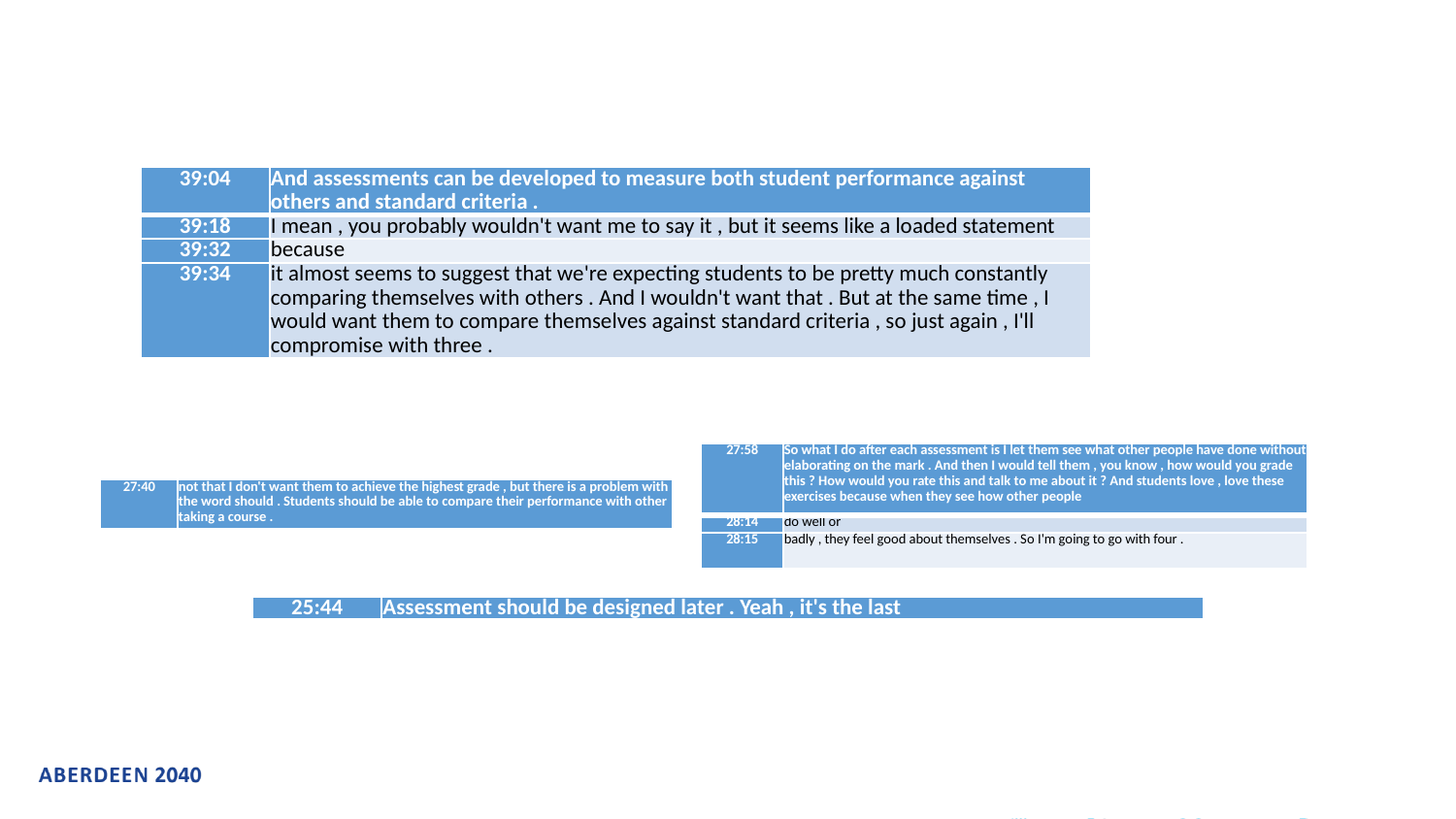

#

| 39:04 | And assessments can be developed to measure both student performance against others and standard criteria . |
| --- | --- |
| 39:18 | I mean , you probably wouldn't want me to say it , but it seems like a loaded statement |
| 39:32 | because |
| 39:34 | it almost seems to suggest that we're expecting students to be pretty much constantly comparing themselves with others . And I wouldn't want that . But at the same time , I would want them to compare themselves against standard criteria , so just again , I'll compromise with three . |
| 27:58 | So what I do after each assessment is I let them see what other people have done without elaborating on the mark . And then I would tell them , you know , how would you grade this ? How would you rate this and talk to me about it ? And students love , love these exercises because when they see how other people |
| --- | --- |
| 28:14 | do well or |
| 28:15 | badly , they feel good about themselves . So I'm going to go with four . |
| 27:40 | not that I don't want them to achieve the highest grade , but there is a problem with the word should . Students should be able to compare their performance with other taking a course . |
| --- | --- |
| 25:44 | Assessment should be designed later . Yeah , it's the last |
| --- | --- |